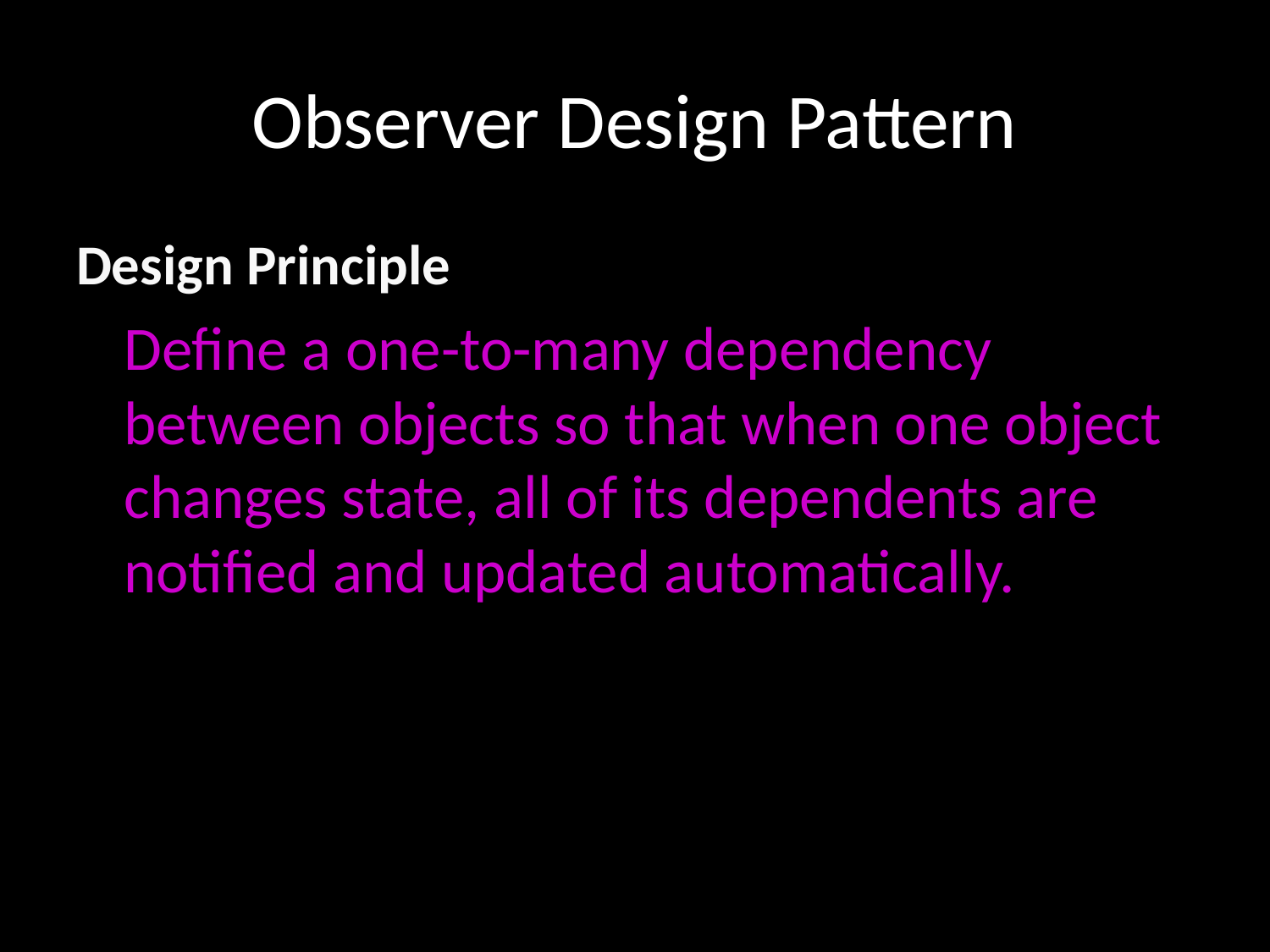

# Observer Design Pattern
Design Principle
	Define a one-to-many dependency between objects so that when one object changes state, all of its dependents are notified and updated automatically.